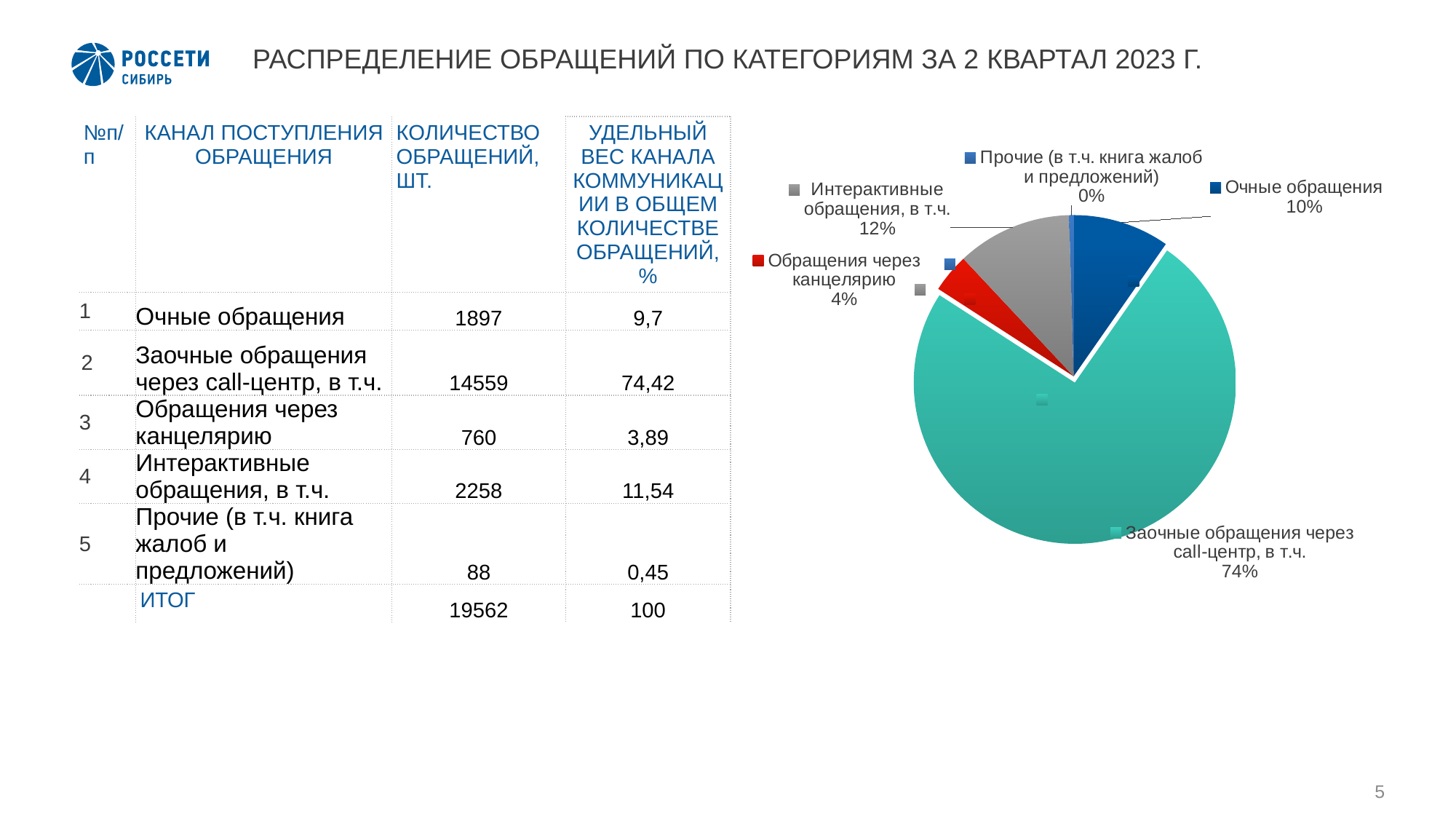

# РАСПРЕДЕЛЕНИЕ ОБРАЩЕНИЙ ПО КАТЕГОРИЯМ ЗА 2 КВАРТАЛ 2023 Г.

### Chart

| Category | Очные обращения |
|---|---|
| Очные обращения | 0.09697372456804008 |
| Заочные обращения через call-центр, в т.ч. | 0.7442490542889275 |
| Обращения через канцелярию | 0.03885083324813414 |
| Интерактивные обращения, в т.ч. | 0.1154278703609038 |
| Прочие (в т.ч. книга жалоб и предложений) | 0.004498517533994479 |
| №п/п | КАНАЛ ПОСТУПЛЕНИЯ ОБРАЩЕНИЯ | КОЛИЧЕСТВО ОБРАЩЕНИЙ, ШТ. | УДЕЛЬНЫЙ ВЕС КАНАЛА КОММУНИКАЦИИ В ОБЩЕМ КОЛИЧЕСТВЕ ОБРАЩЕНИЙ, % |
| --- | --- | --- | --- |
| 1 | Очные обращения | 1897 | 9,7 |
| 2 | Заочные обращения через call-центр, в т.ч. | 14559 | 74,42 |
| 3 | Обращения через канцелярию | 760 | 3,89 |
| 4 | Интерактивные обращения, в т.ч. | 2258 | 11,54 |
| 5 | Прочие (в т.ч. книга жалоб и предложений) | 88 | 0,45 |
|  | ИТОГ | 19562 | 100 |